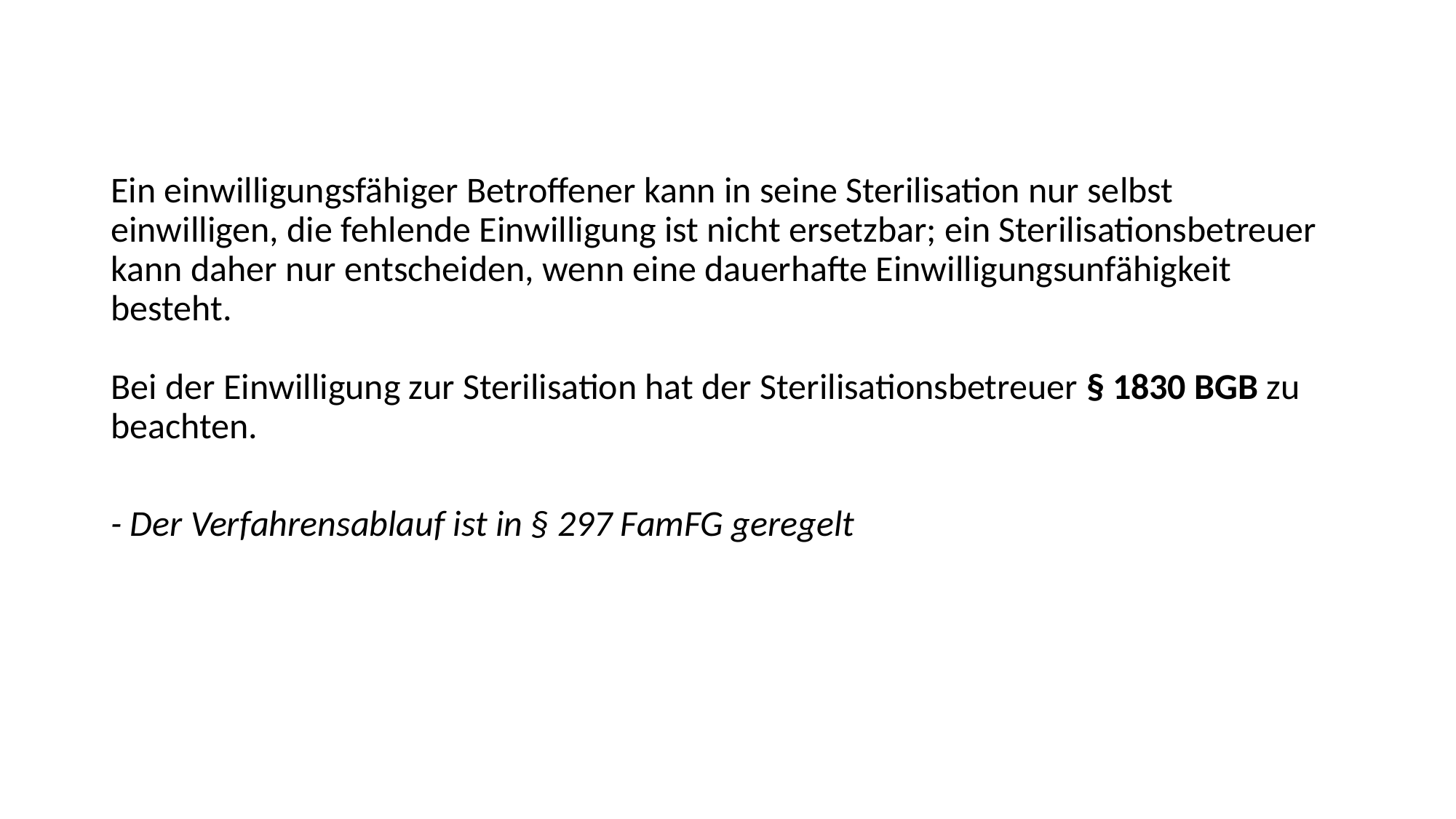

Ein einwilligungsfähiger Betroffener kann in seine Sterilisation nur selbst einwilligen, die fehlende Einwilligung ist nicht ersetzbar; ein Sterilisationsbetreuer kann daher nur entscheiden, wenn eine dauerhafte Einwilligungsunfähigkeit besteht.
Bei der Einwilligung zur Sterilisation hat der Sterilisationsbetreuer § 1830 BGB zu beachten.
- Der Verfahrensablauf ist in § 297 FamFG geregelt